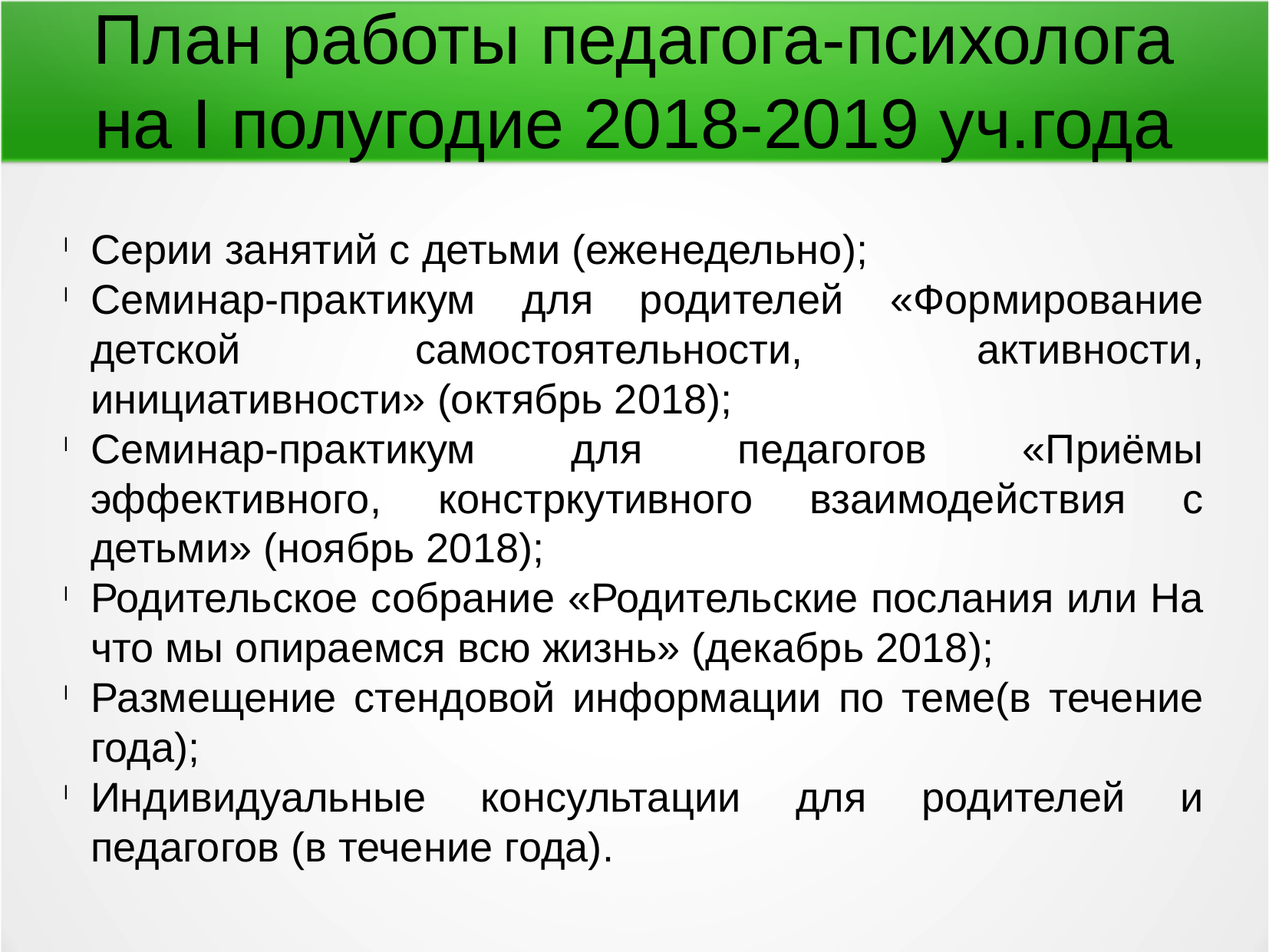

План работы педагога-психолога на I полугодие 2018-2019 уч.года
Серии занятий с детьми (еженедельно);
Семинар-практикум для родителей «Формирование детской самостоятельности, активности, инициативности» (октябрь 2018);
Семинар-практикум для педагогов «Приёмы эффективного, констркутивного взаимодействия с детьми» (ноябрь 2018);
Родительское собрание «Родительские послания или На что мы опираемся всю жизнь» (декабрь 2018);
Размещение стендовой информации по теме(в течение года);
Индивидуальные консультации для родителей и педагогов (в течение года).